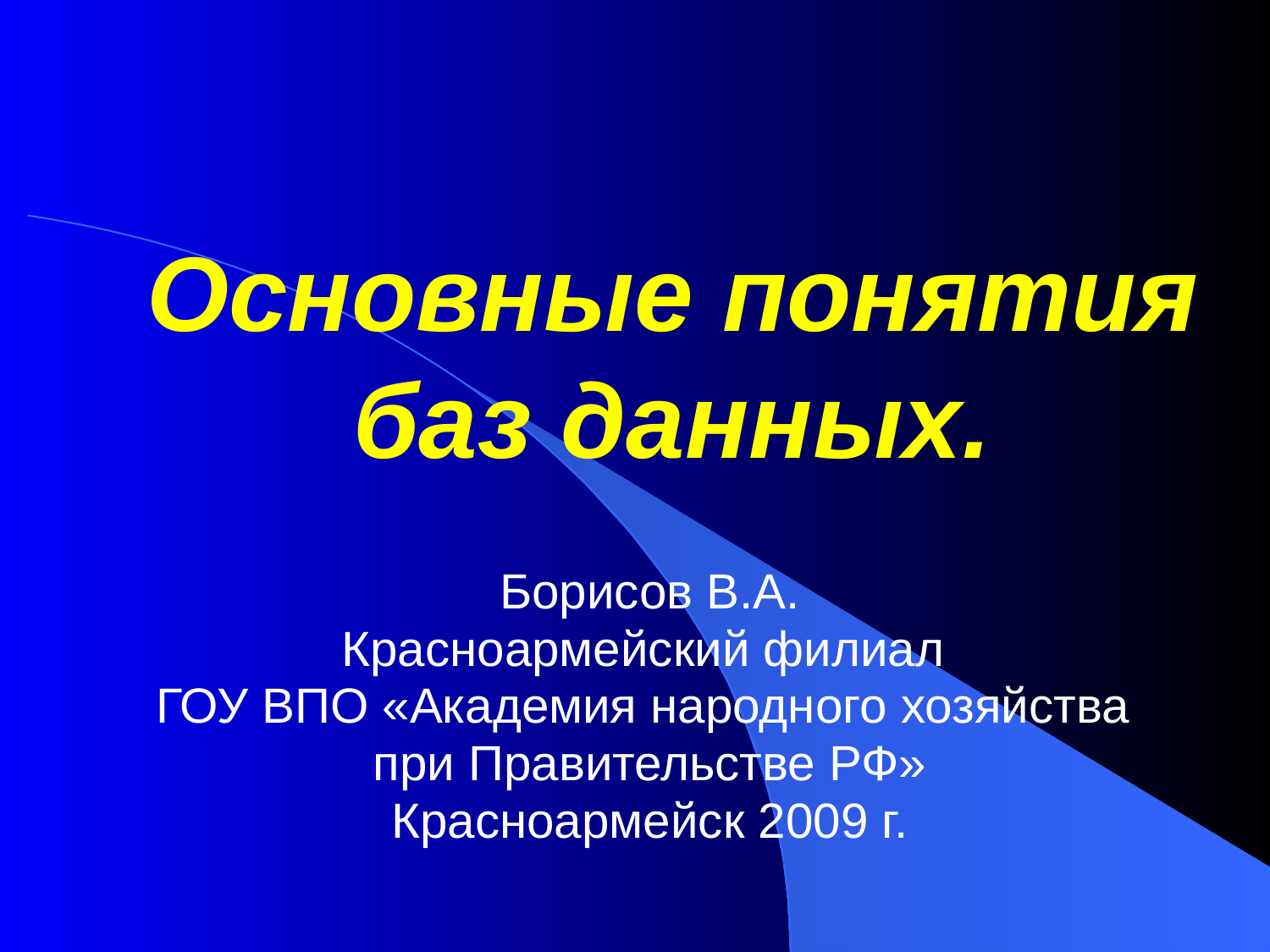

# Основные понятия баз данных.
Борисов В.А.
Красноармейский филиал
ГОУ ВПО «Академия народного хозяйства
при Правительстве РФ»
Красноармейск 2009 г.